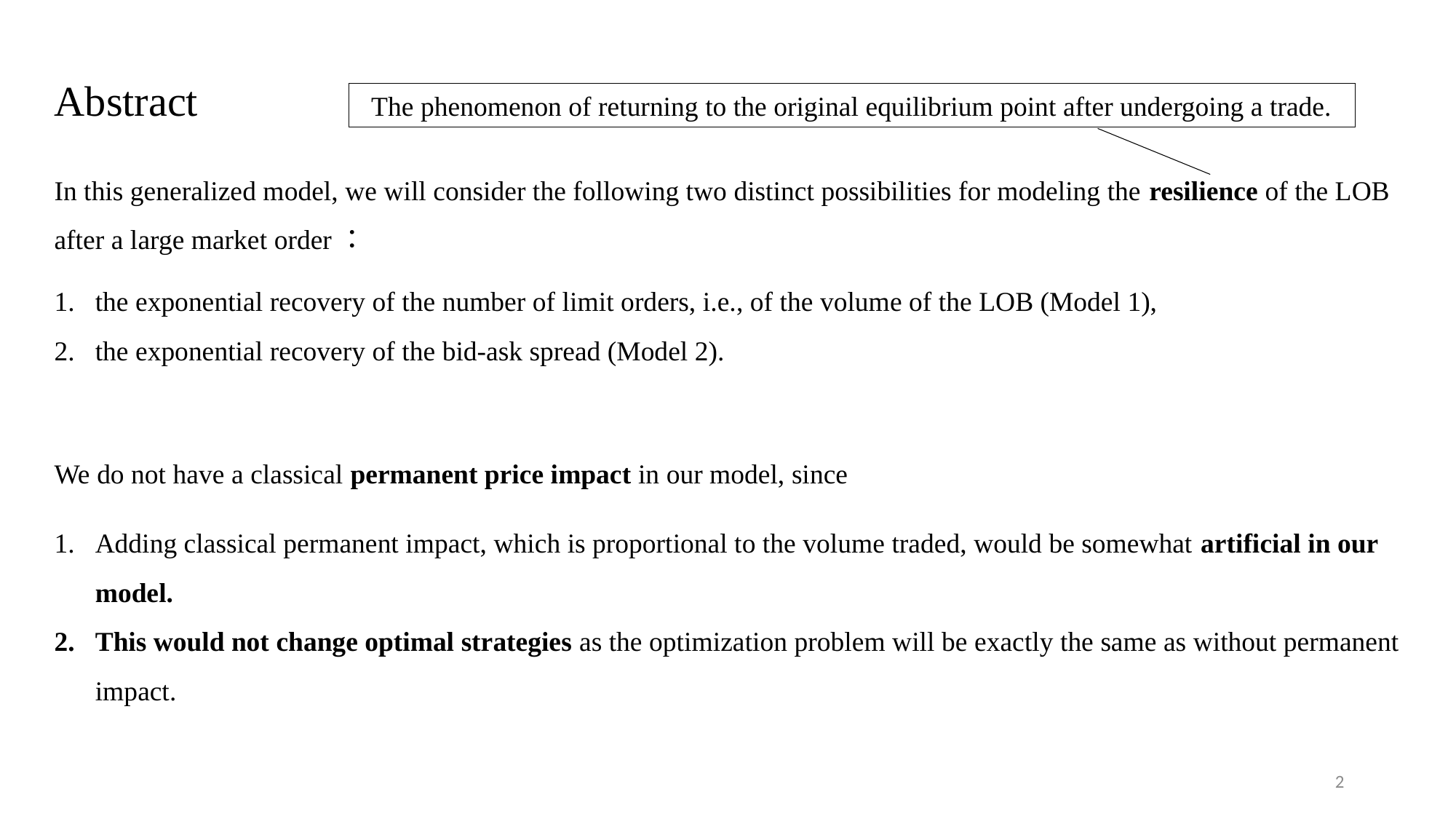

Abstract
The phenomenon of returning to the original equilibrium point after undergoing a trade.
In this generalized model, we will consider the following two distinct possibilities for modeling the resilience of the LOB after a large market order：
the exponential recovery of the number of limit orders, i.e., of the volume of the LOB (Model 1),
the exponential recovery of the bid-ask spread (Model 2).
We do not have a classical permanent price impact in our model, since
Adding classical permanent impact, which is proportional to the volume traded, would be somewhat artificial in our model.
This would not change optimal strategies as the optimization problem will be exactly the same as without permanent impact.

2